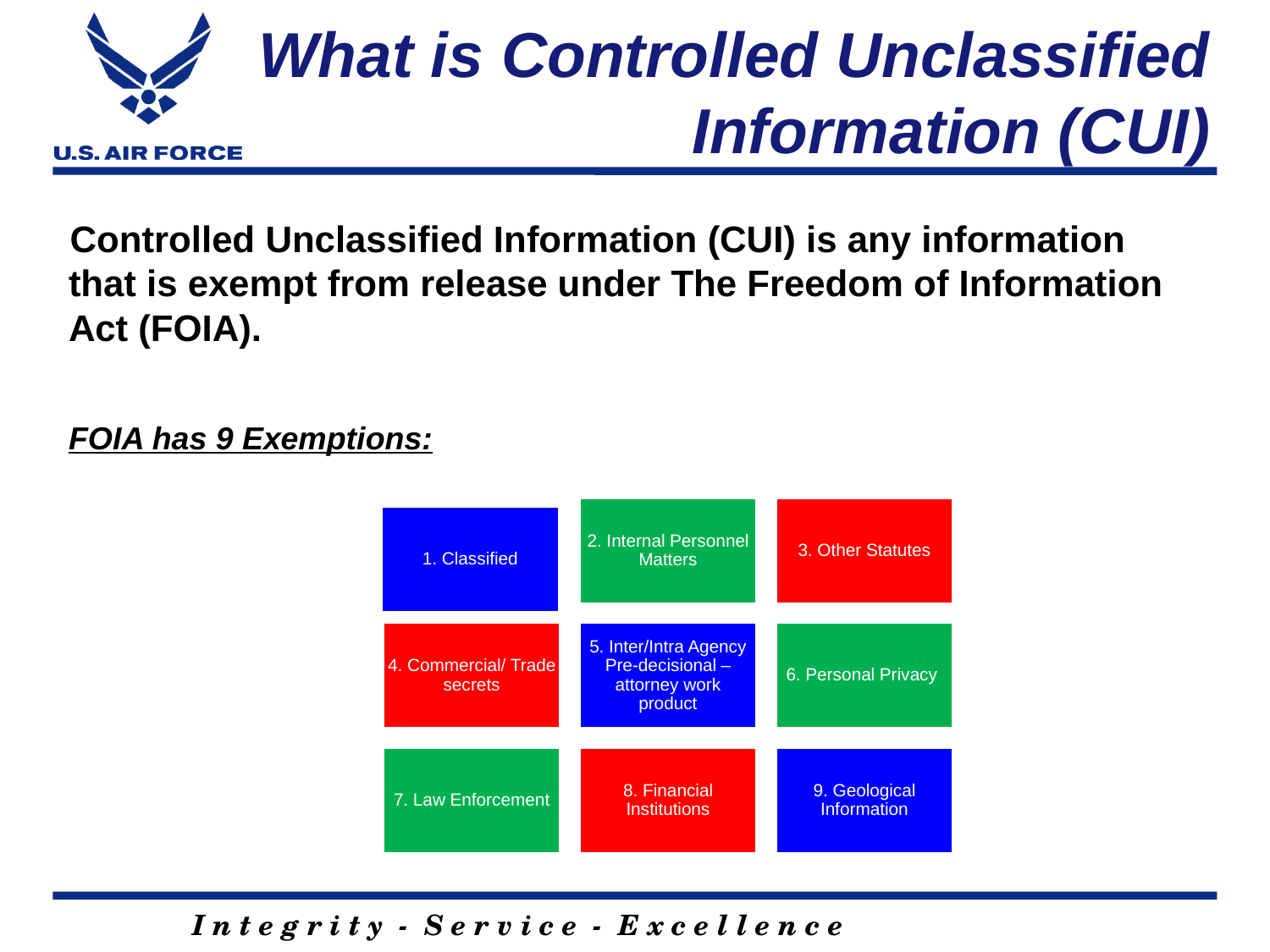

# What is Controlled Unclassified Information (CUI)
Controlled Unclassified Information (CUI) is any information that is exempt from release under The Freedom of Information Act (FOIA).

FOIA has 9 Exemptions:

1. Classified
2. Internal Personnel Matters
3. Other Statutes
4. Commercial/ Trade secrets
5. Inter/Intra Agency Pre-decisional – attorney work product
6. Personal Privacy
7. Law Enforcement
8. Financial Institutions
9. Geological Information